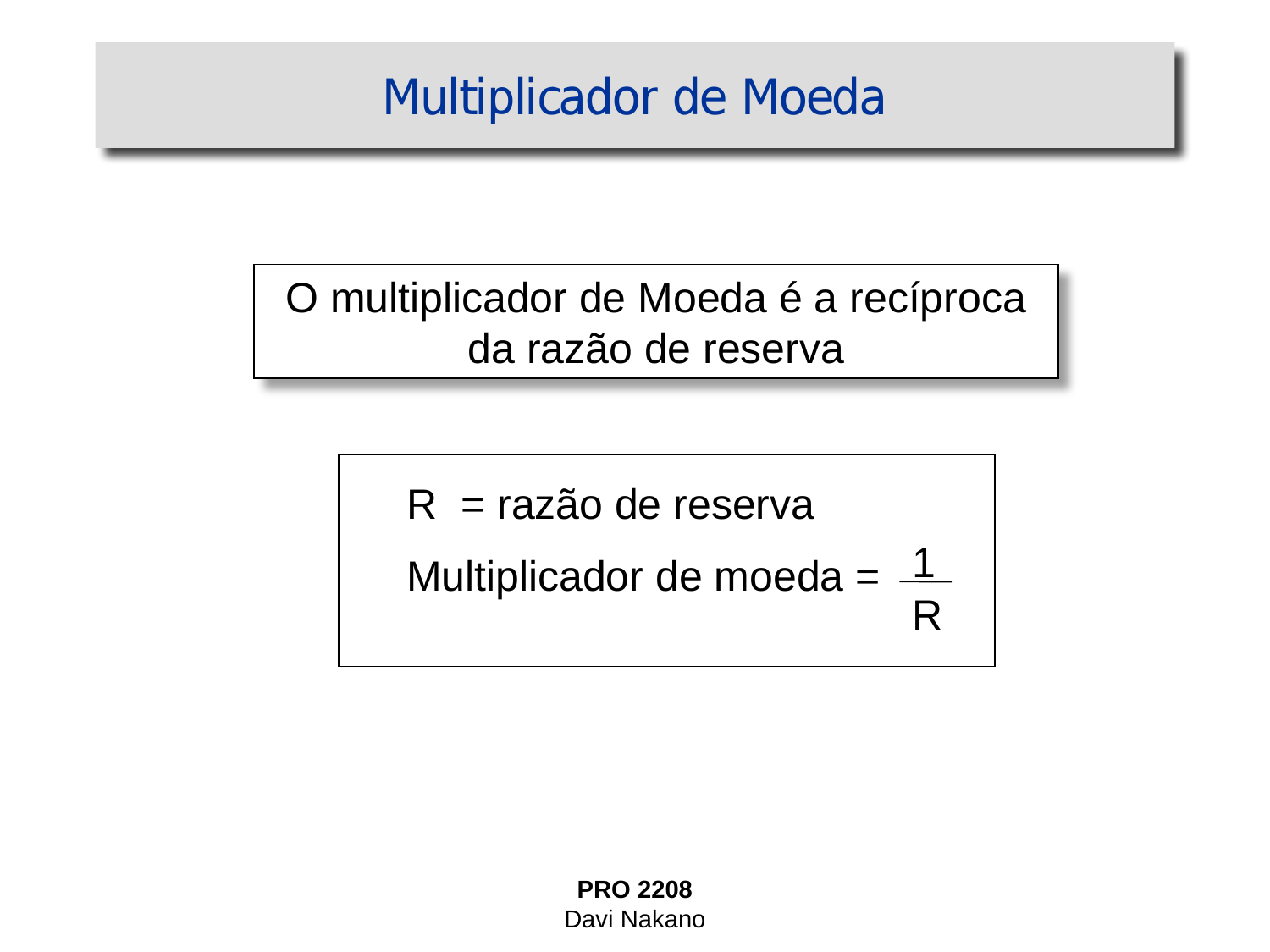

# Multiplicador de Moeda

O multiplicador de Moeda é a recíproca da razão de reserva

R  = razão de reserva
Multiplicador de moeda =
1
R

PRO 2208
Davi Nakano